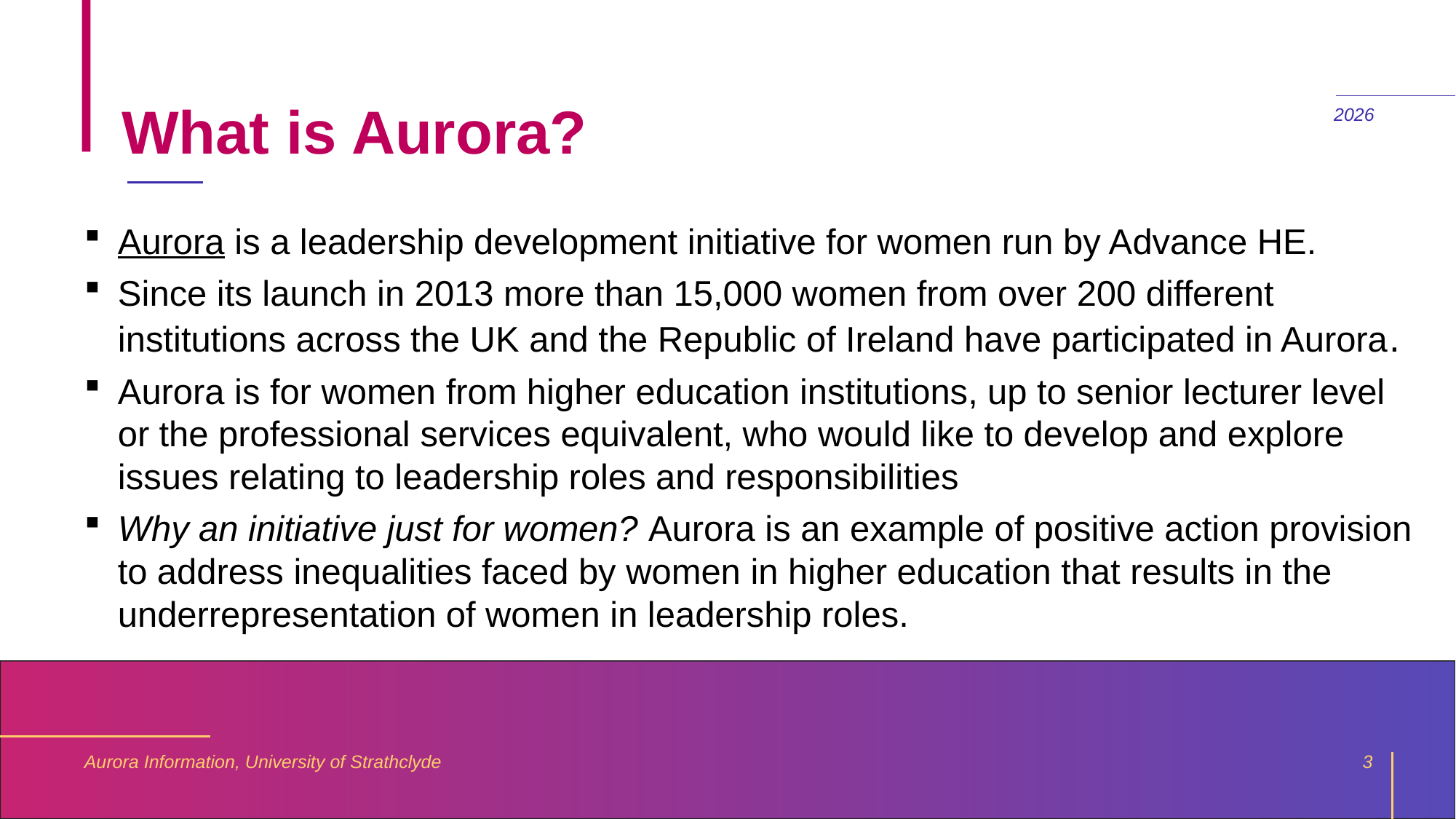

# What is Aurora?
2026
Aurora is a leadership development initiative for women run by Advance HE.
Since its launch in 2013 more than 15,000 women from over 200 different institutions across the UK and the Republic of Ireland have participated in Aurora.
Aurora is for women from higher education institutions, up to senior lecturer level or the professional services equivalent, who would like to develop and explore issues relating to leadership roles and responsibilities
Why an initiative just for women? Aurora is an example of positive action provision to address inequalities faced by women in higher education that results in the underrepresentation of women in leadership roles.

Aurora Information, University of Strathclyde
3